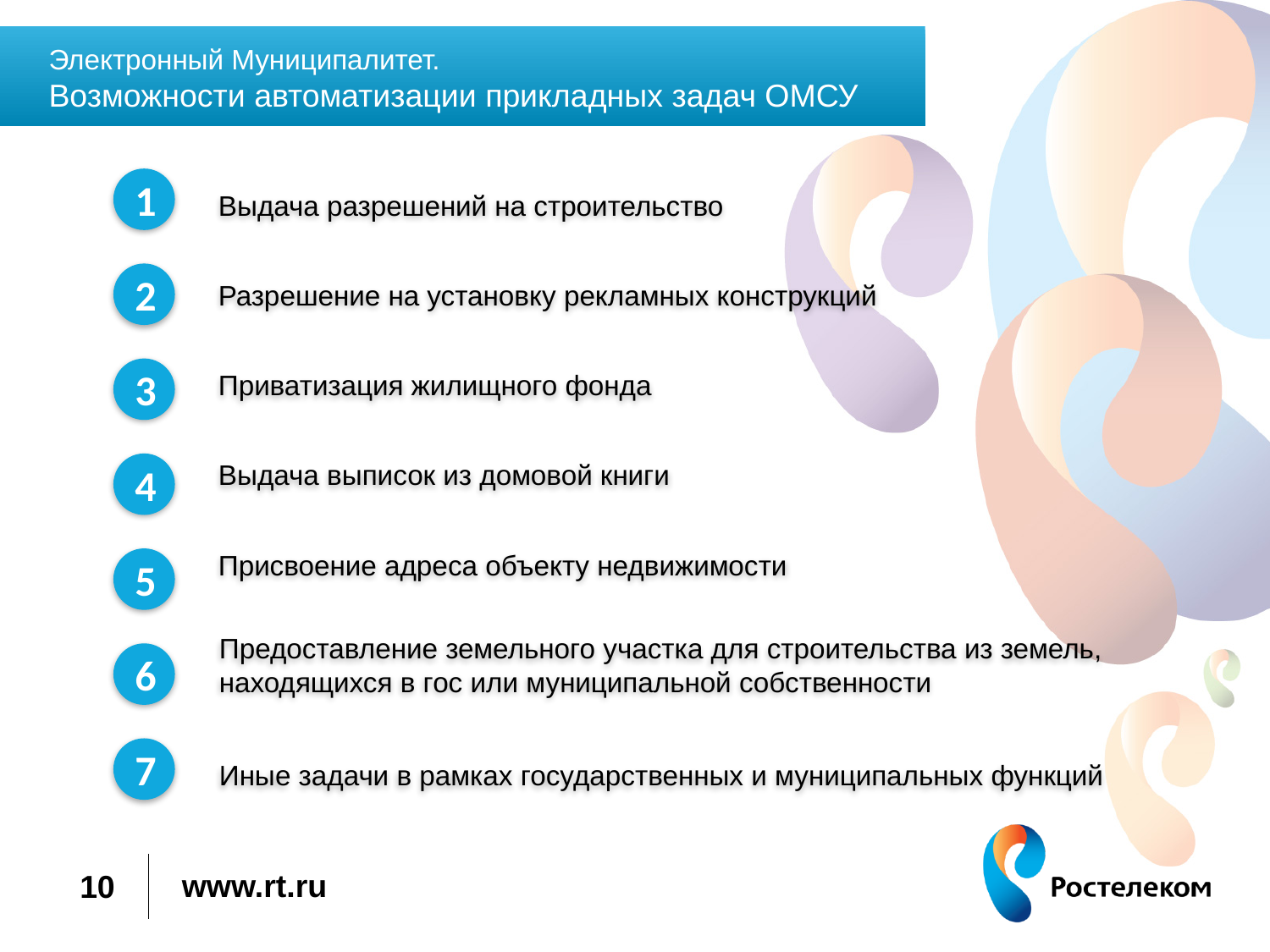

Электронный Муниципалитет.
Возможности автоматизации прикладных задач ОМСУ
Выдача разрешений на строительство
1
Разрешение на установку рекламных конструкций
2
Приватизация жилищного фонда
3
Выдача выписок из домовой книги
4
Присвоение адреса объекту недвижимости
5
Предоставление земельного участка для строительства из земель, находящихся в гос или муниципальной собственности
6
Иные задачи в рамках государственных и муниципальных функций
7
10